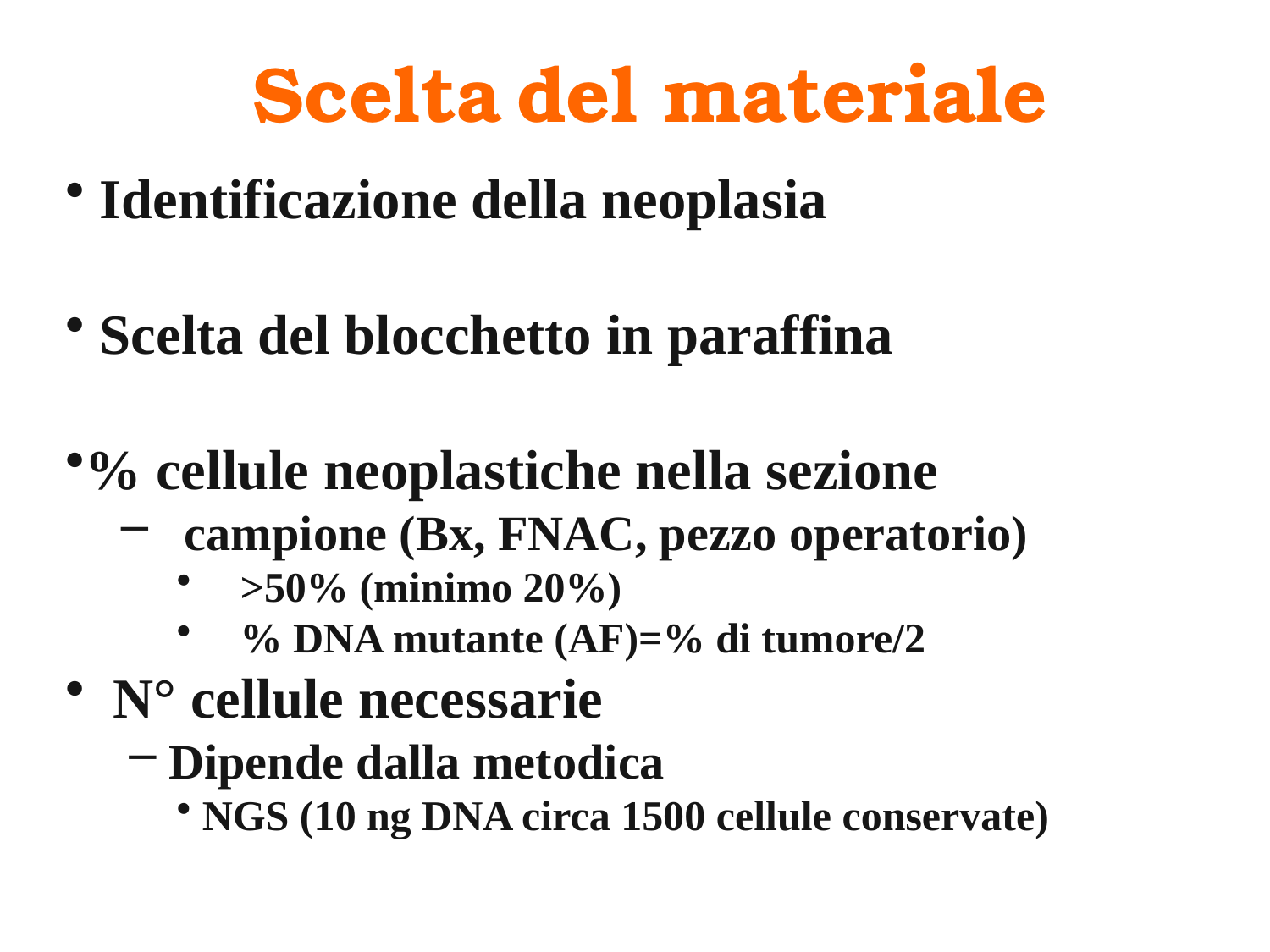

# Scelta del materiale
 Identificazione della neoplasia

 Scelta del blocchetto in paraffina

% cellule neoplastiche nella sezione
campione (Bx, FNAC, pezzo operatorio)
>50% (minimo 20%)
% DNA mutante (AF)=% di tumore/2
N° cellule necessarie
Dipende dalla metodica
 NGS (10 ng DNA circa 1500 cellule conservate)